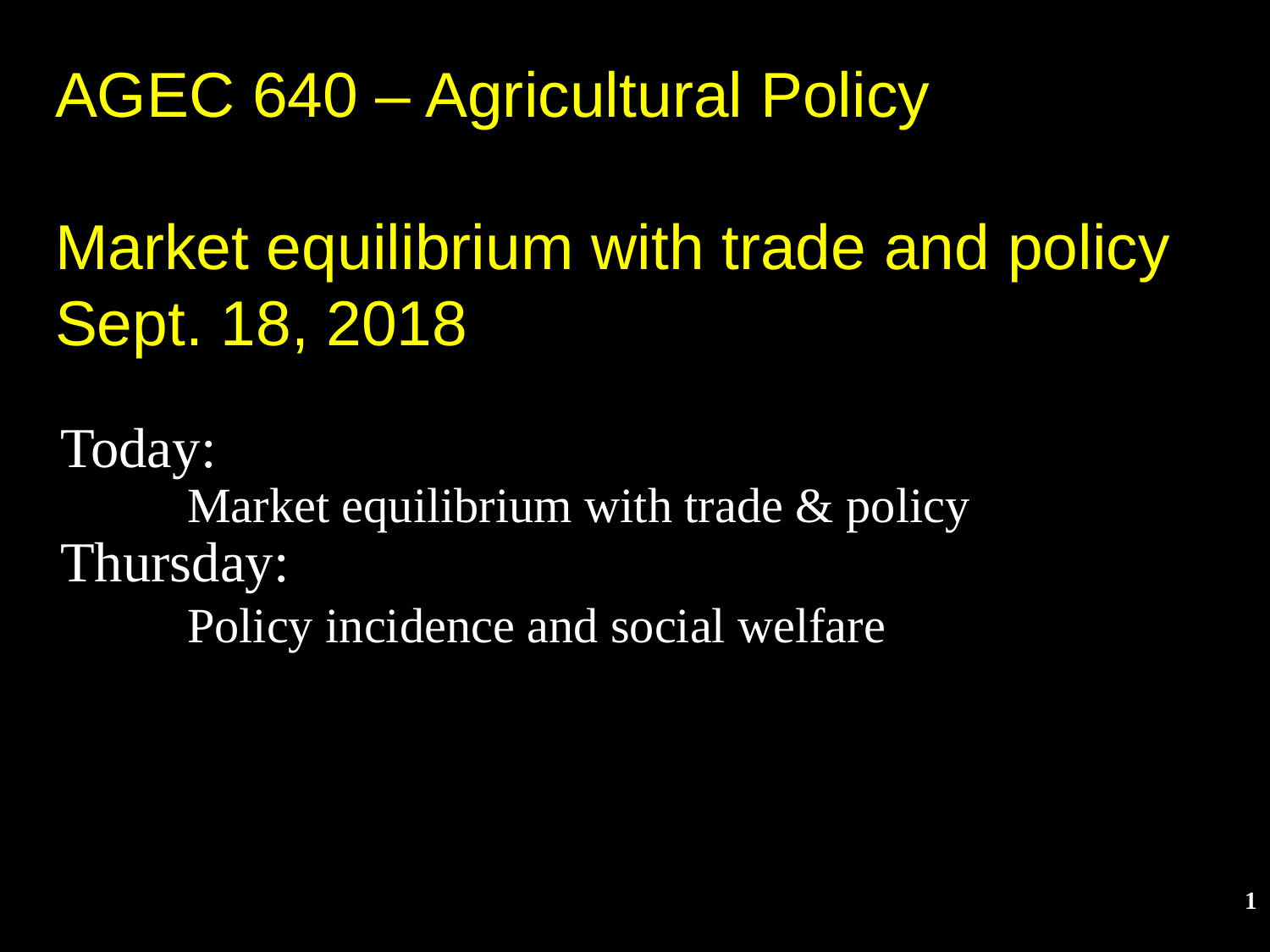

# AGEC 640 – Agricultural Policy Market equilibrium with trade and policy Sept. 18, 2018
	Today:
		Market equilibrium with trade & policy
Thursday:
		Policy incidence and social welfare

1